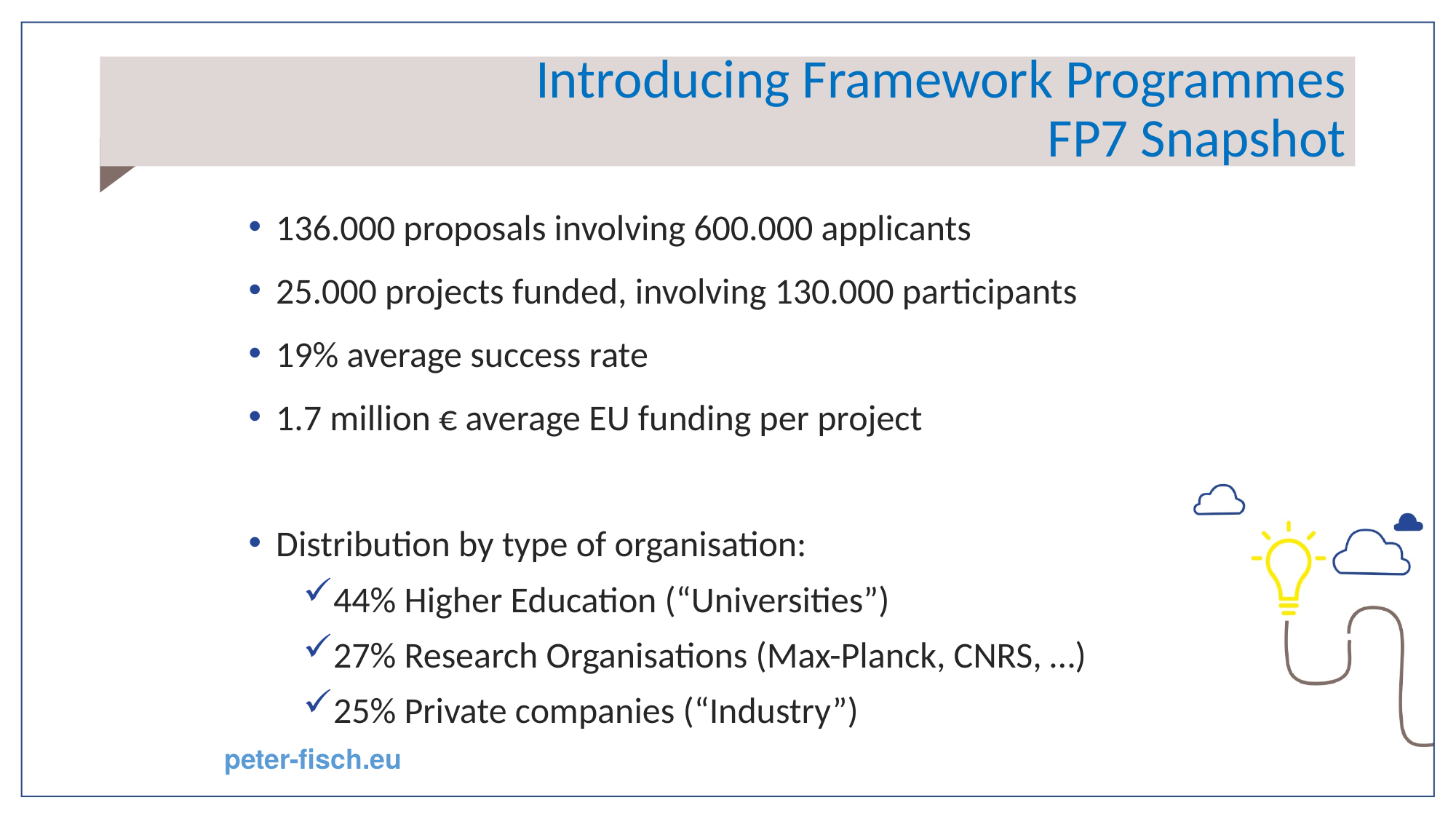

# Introducing Framework Programmes FP7 Snapshot
136.000 proposals involving 600.000 applicants
25.000 projects funded, involving 130.000 participants
19% average success rate
1.7 million € average EU funding per project

Distribution by type of organisation:
44% Higher Education (“Universities”)
27% Research Organisations (Max-Planck, CNRS, …)
25% Private companies (“Industry”)
peter-fisch.eu